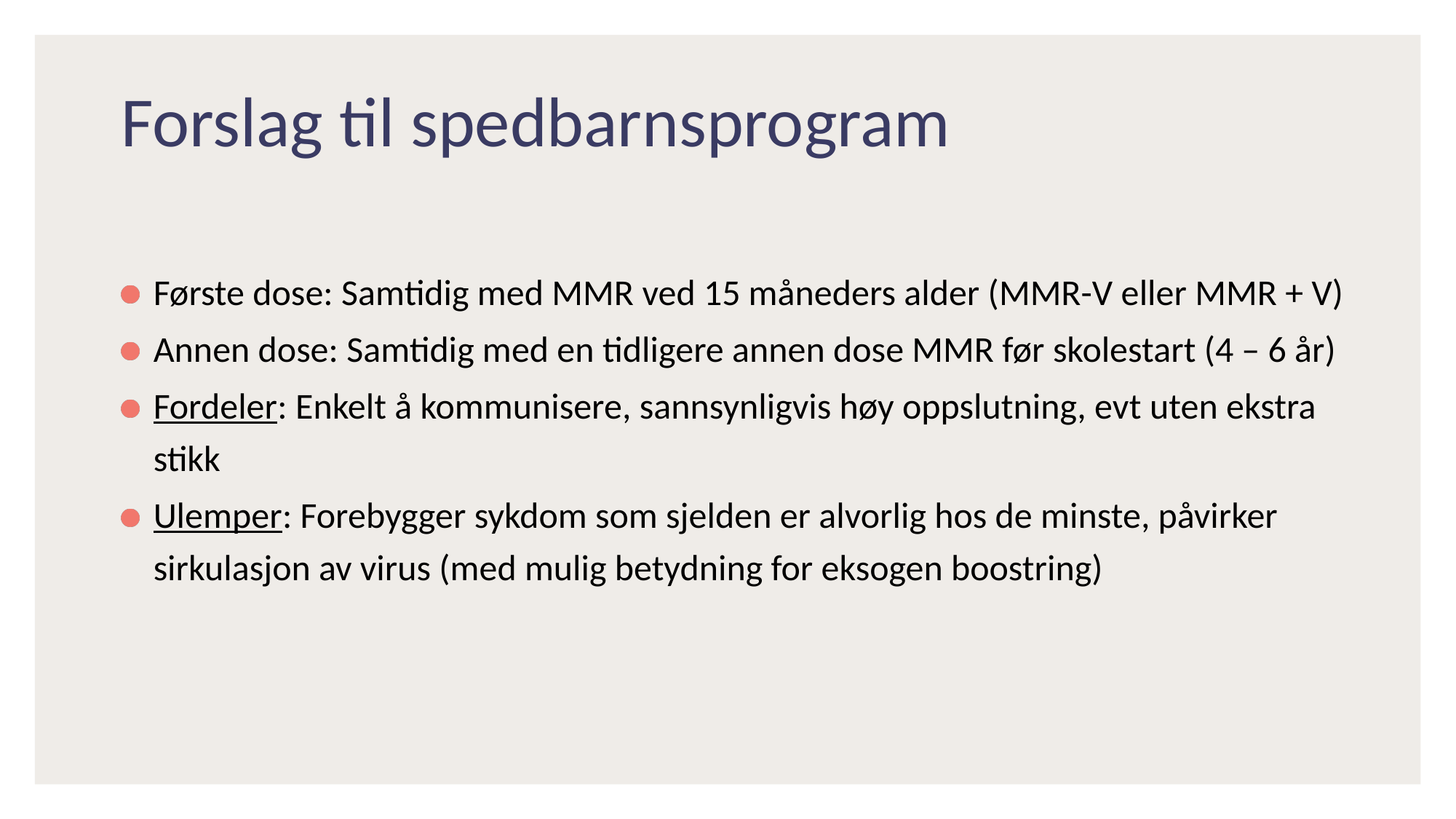

# Forslag til spedbarnsprogram

Første dose: Samtidig med MMR ved 15 måneders alder (MMR-V eller MMR + V)
Annen dose: Samtidig med en tidligere annen dose MMR før skolestart (4 – 6 år)
Fordeler: Enkelt å kommunisere, sannsynligvis høy oppslutning, evt uten ekstra stikk
Ulemper: Forebygger sykdom som sjelden er alvorlig hos de minste, påvirker sirkulasjon av virus (med mulig betydning for eksogen boostring)